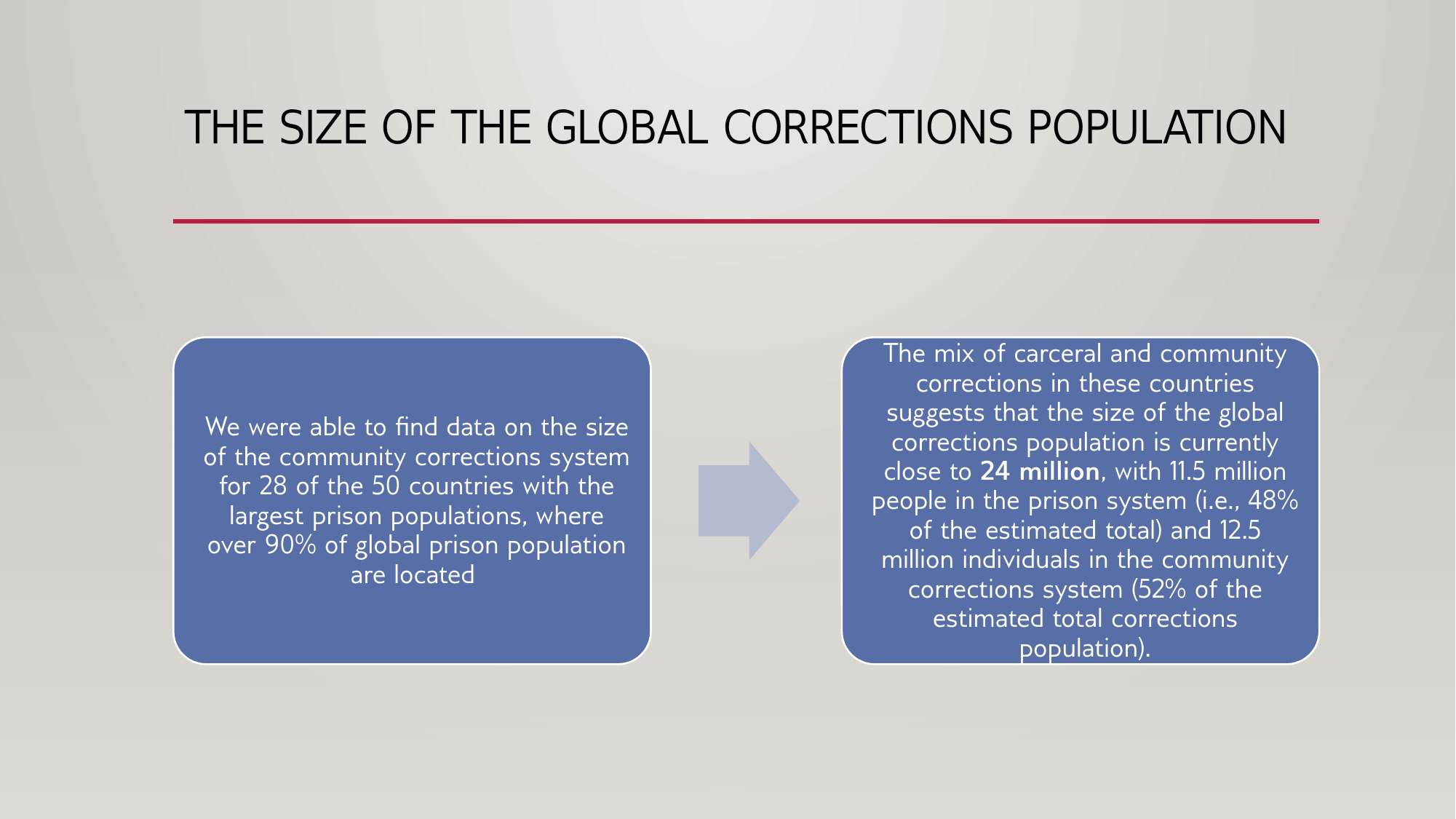

# The Size OF THE GLOBAL CORRECTIONS POPULATION

We were able to find data on the size of the community corrections system for 28 of the 50 countries with the largest prison populations, where over 90% of global prison population are located

The mix of carceral and community corrections in these countries suggests that the size of the global corrections population is currently close to 24 million, with 11.5 million people in the prison system (i.e., 48% of the estimated total) and 12.5 million individuals in the community corrections system (52% of the estimated total corrections population).